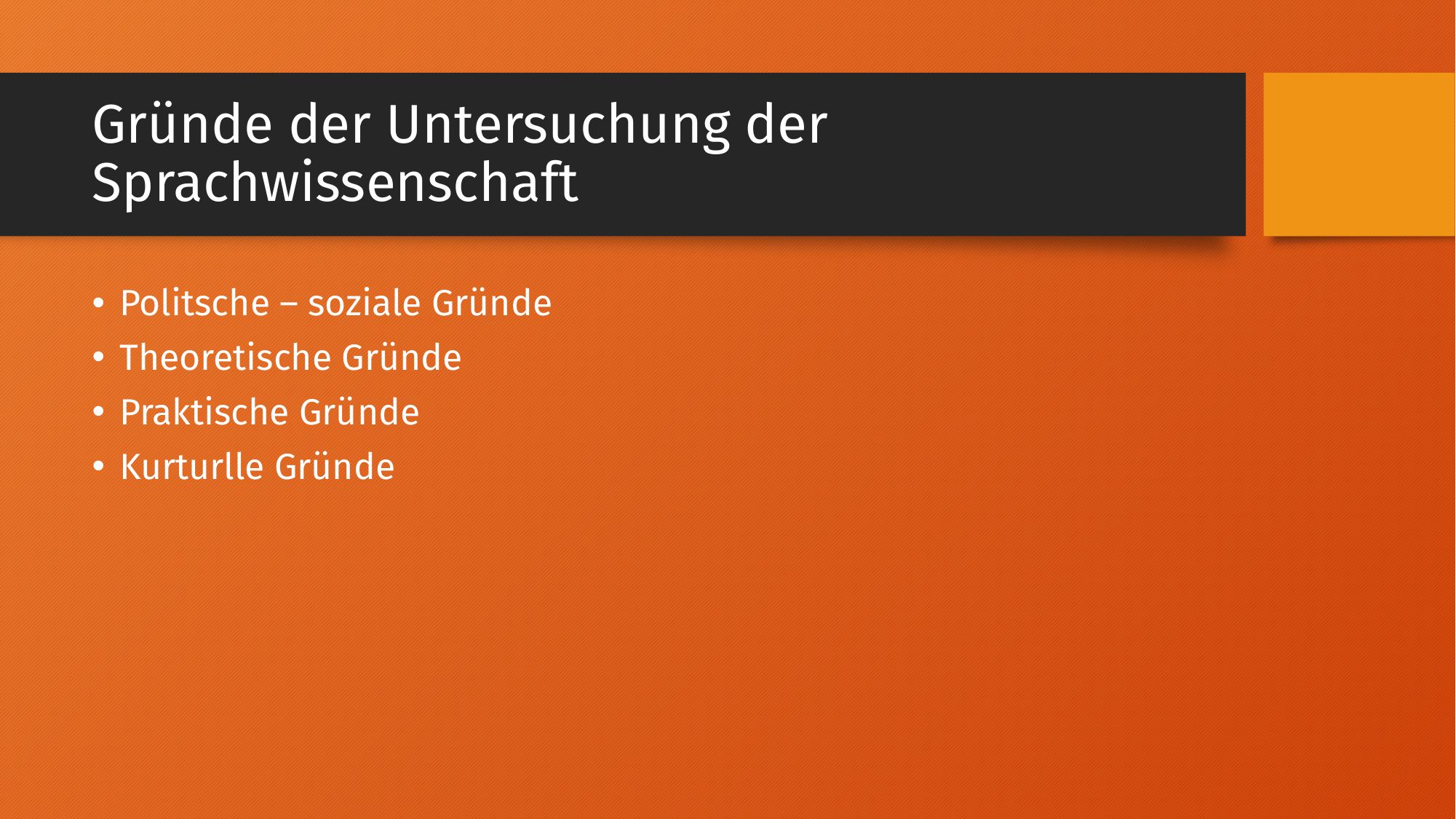

# Gründe der Untersuchung der Sprachwissenschaft
Politsche – soziale Gründe
Theoretische Gründe
Praktische Gründe
Kurturlle Gründe